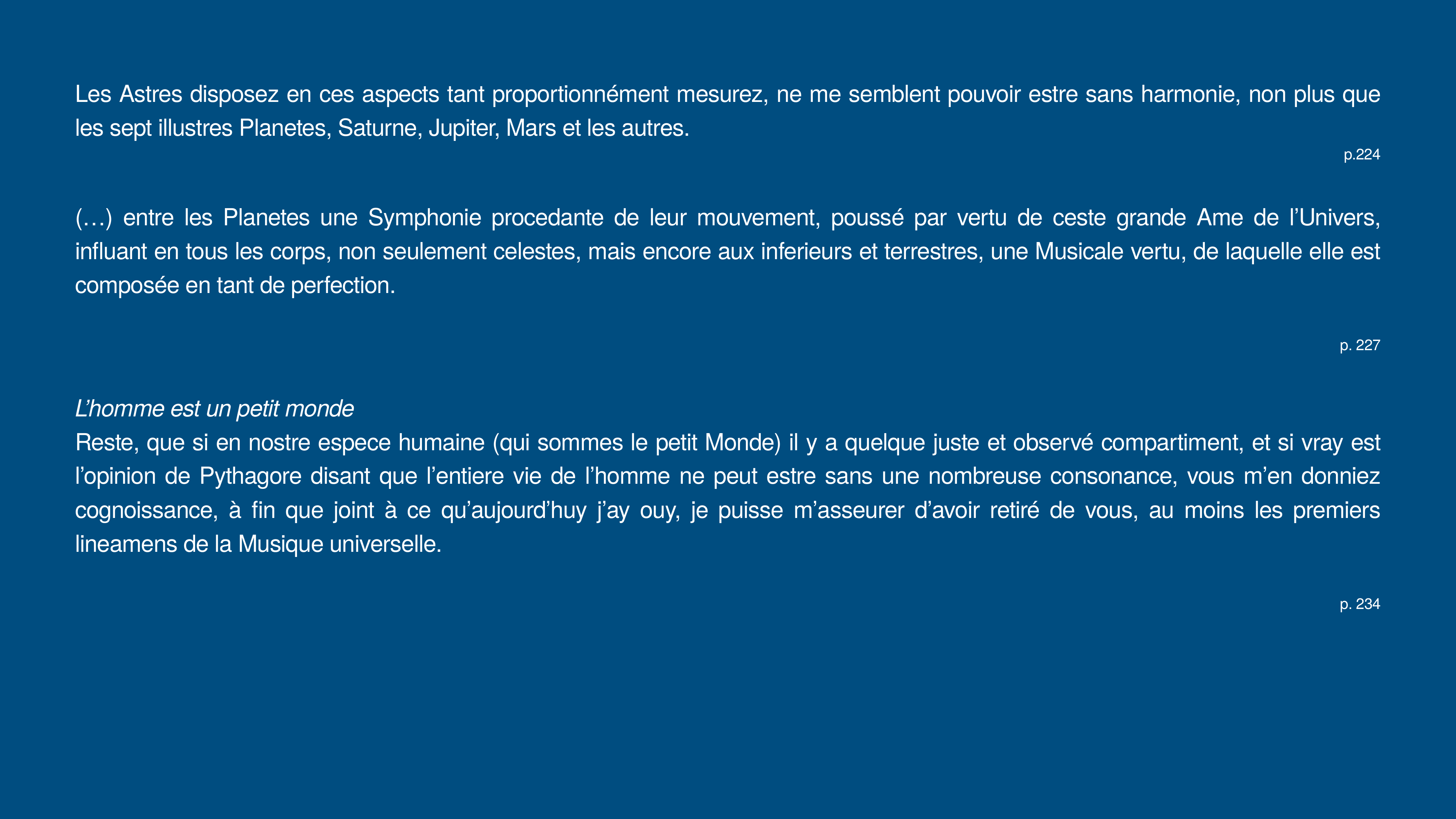

Les Astres disposez en ces aspects tant proportionnément mesurez, ne me semblent pouvoir estre sans harmonie, non plus que les sept illustres Planetes, Saturne, Jupiter, Mars et les autres.
p.224

(…) entre les Planetes une Symphonie procedante de leur mouvement, poussé par vertu de ceste grande Ame de l’Univers, influant en tous les corps, non seulement celestes, mais encore aux inferieurs et terrestres, une Musicale vertu, de laquelle elle est composée en tant de perfection.

p. 227

L’homme est un petit monde
Reste, que si en nostre espece humaine (qui sommes le petit Monde) il y a quelque juste et observé compartiment, et si vray est l’opinion de Pythagore disant que l’entiere vie de l’homme ne peut estre sans une nombreuse consonance, vous m’en donniez cognoissance, à fin que joint à ce qu’aujourd’huy j’ay ouy, je puisse m’asseurer d’avoir retiré de vous, au moins les premiers lineamens de la Musique universelle.

p. 234